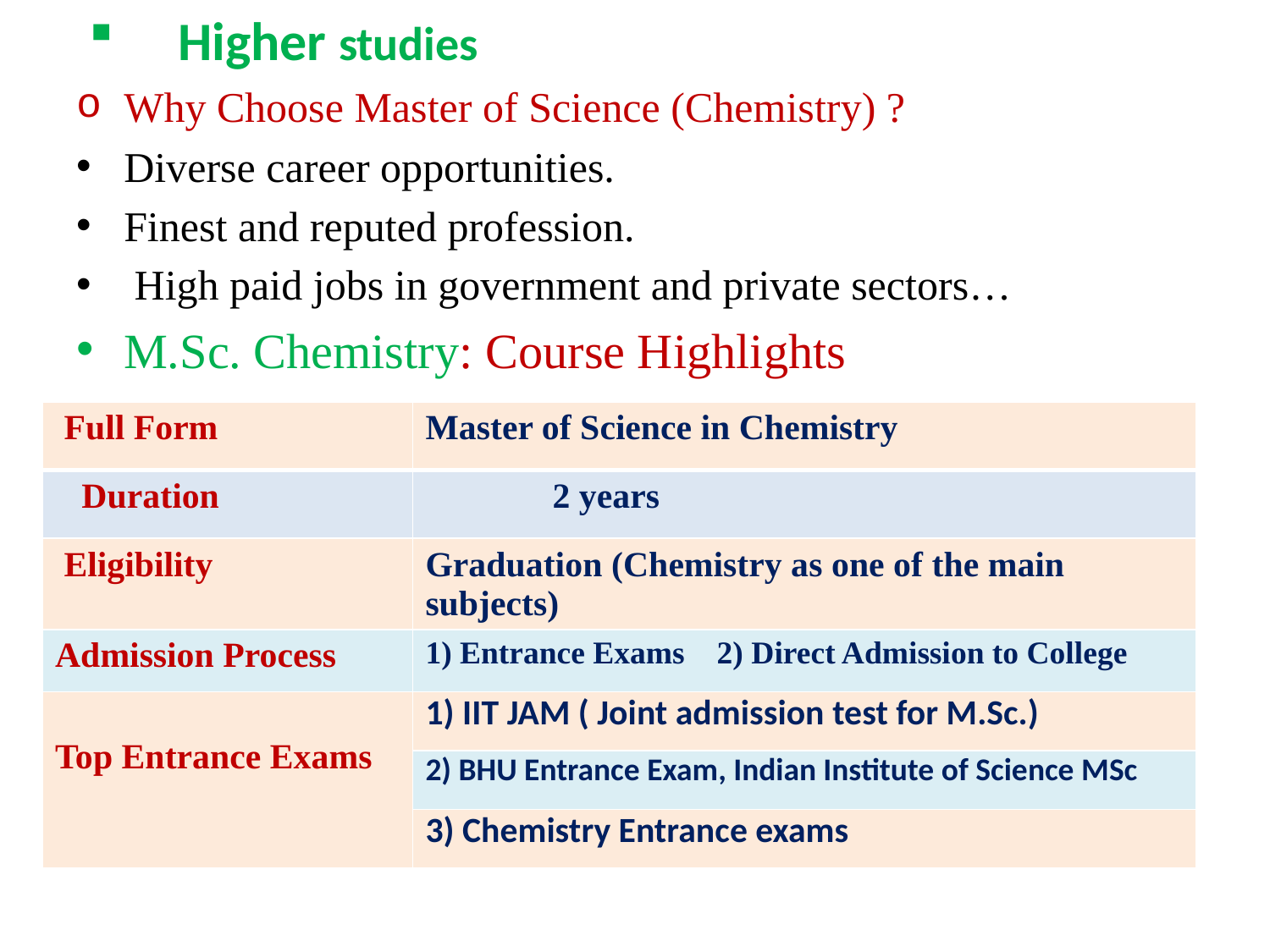

# Higher studies
Why Choose Master of Science (Chemistry) ?
Diverse career opportunities.
Finest and reputed profession.
 High paid jobs in government and private sectors…
M.Sc. Chemistry: Course Highlights

| Full Form | Master of Science in Chemistry |
| --- | --- |
| Duration | 2 years |
| Eligibility | Graduation (Chemistry as one of the main subjects) |
| Admission Process | 1) Entrance Exams 2) Direct Admission to College |
| Top Entrance Exams | 1) IIT JAM ( Joint admission test for M.Sc.) |
|  | 2) BHU Entrance Exam, Indian Institute of Science MSc |
|  | 3) Chemistry Entrance exams |